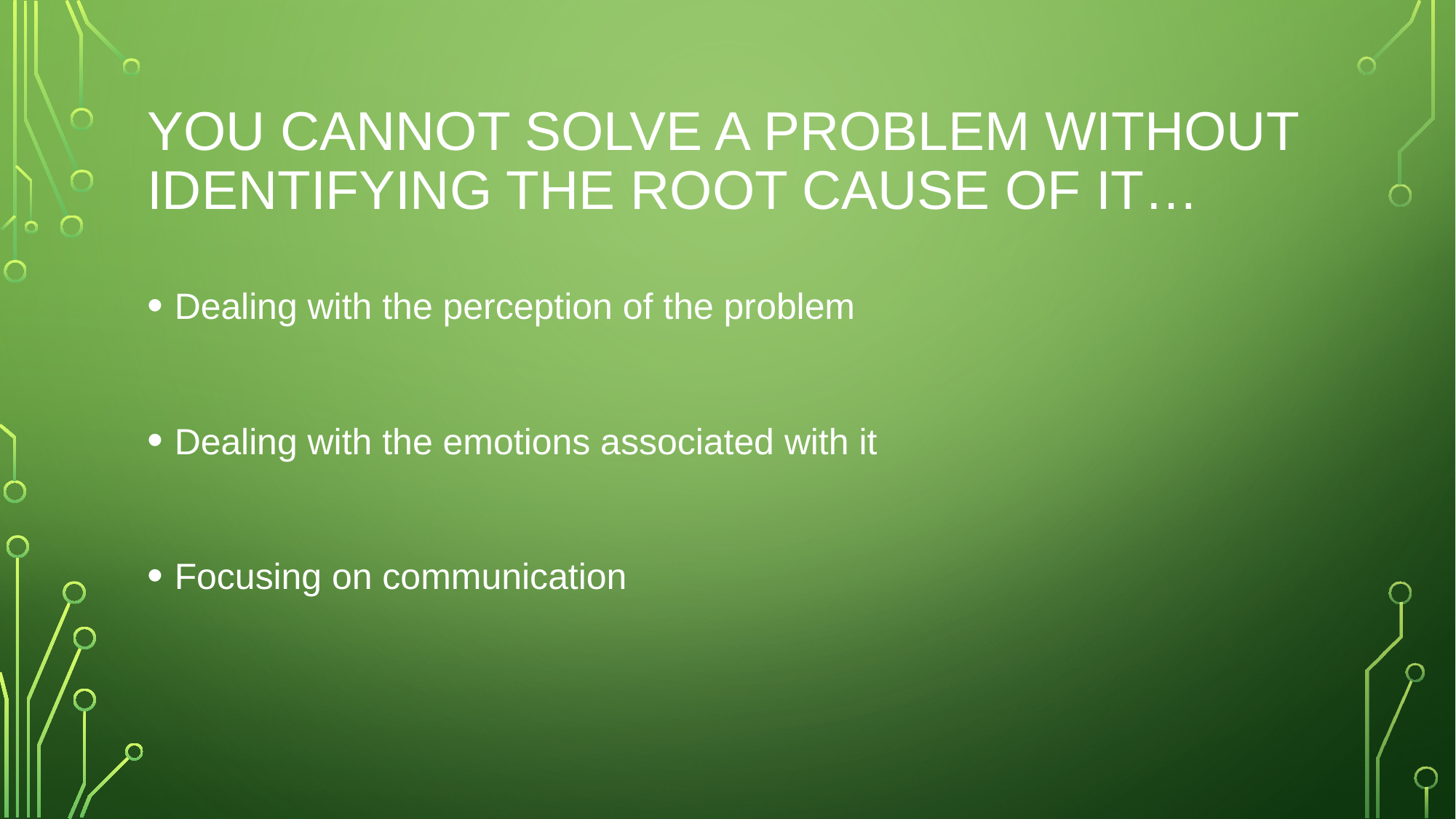

# You cannot solve a problem without identifying the root cause of it…
Dealing with the perception of the problem

Dealing with the emotions associated with it

Focusing on communication